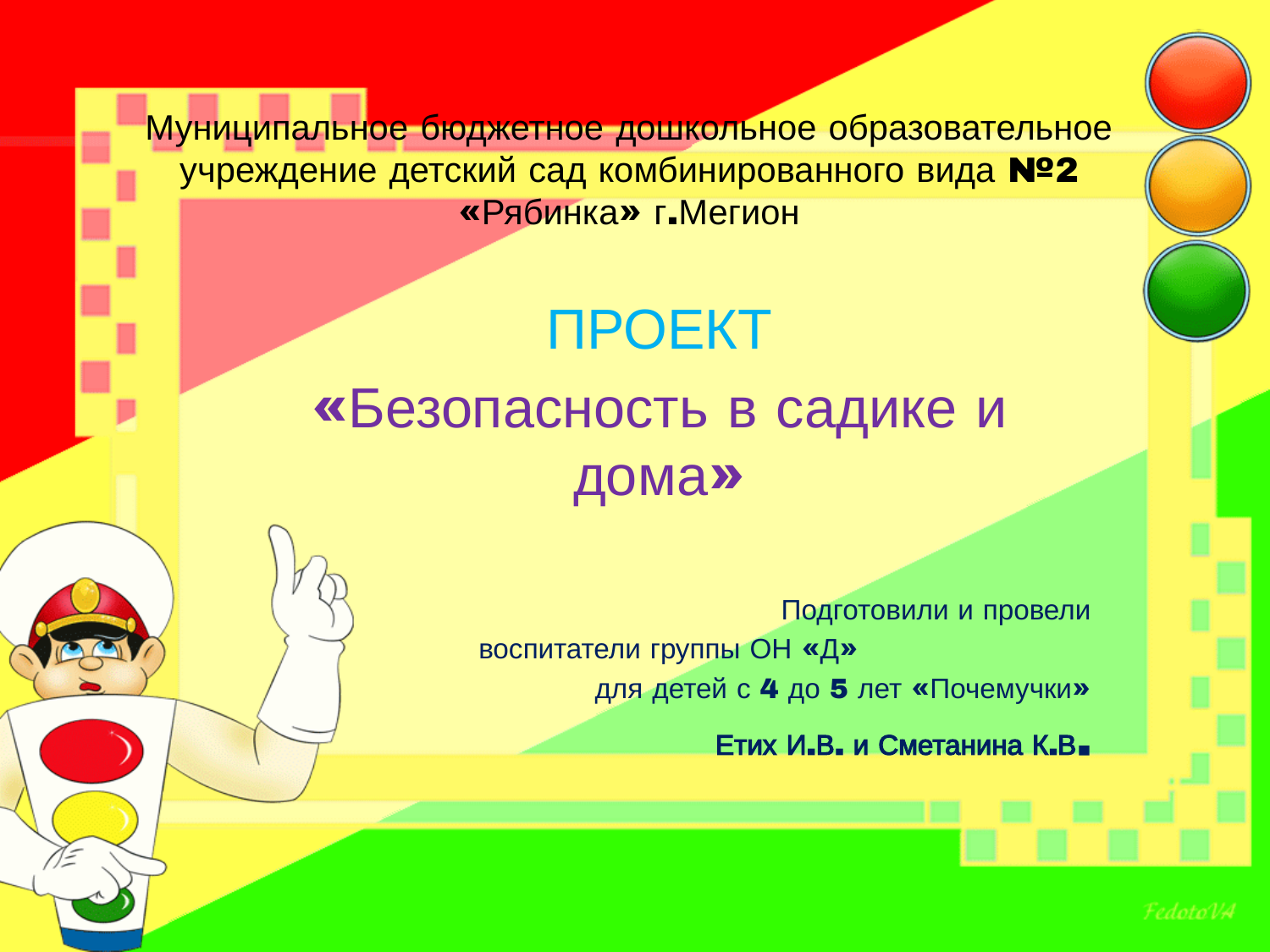

# Муниципальное бюджетное дошкольное образовательное учреждение детский сад комбинированного вида №2 «Рябинка» г.Мегион
ПРОЕКТ
«Безопасность в садике и дома»

Подготовили и провели
            воспитатели группы ОН «Д»
      для детей с 4 до 5 лет «Почемучки»
Етих И.В. и Сметанина К.В.